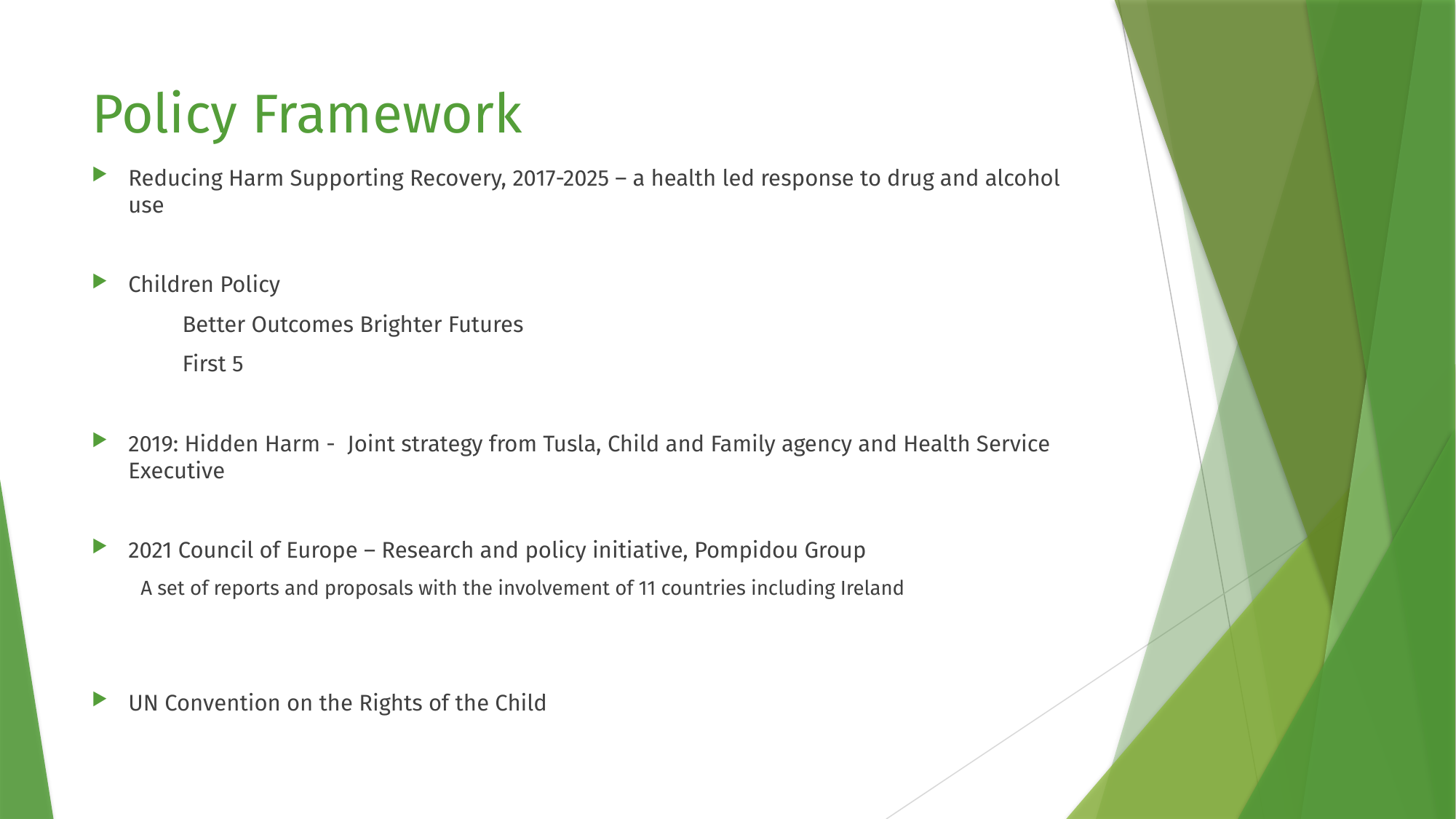

# Policy Framework
Reducing Harm Supporting Recovery, 2017-2025 – a health led response to drug and alcohol use

Children Policy
	Better Outcomes Brighter Futures
	First 5

2019: Hidden Harm -  Joint strategy from Tusla, Child and Family agency and Health Service Executive

2021 Council of Europe – Research and policy initiative, Pompidou Group
A set of reports and proposals with the involvement of 11 countries including Ireland

UN Convention on the Rights of the Child